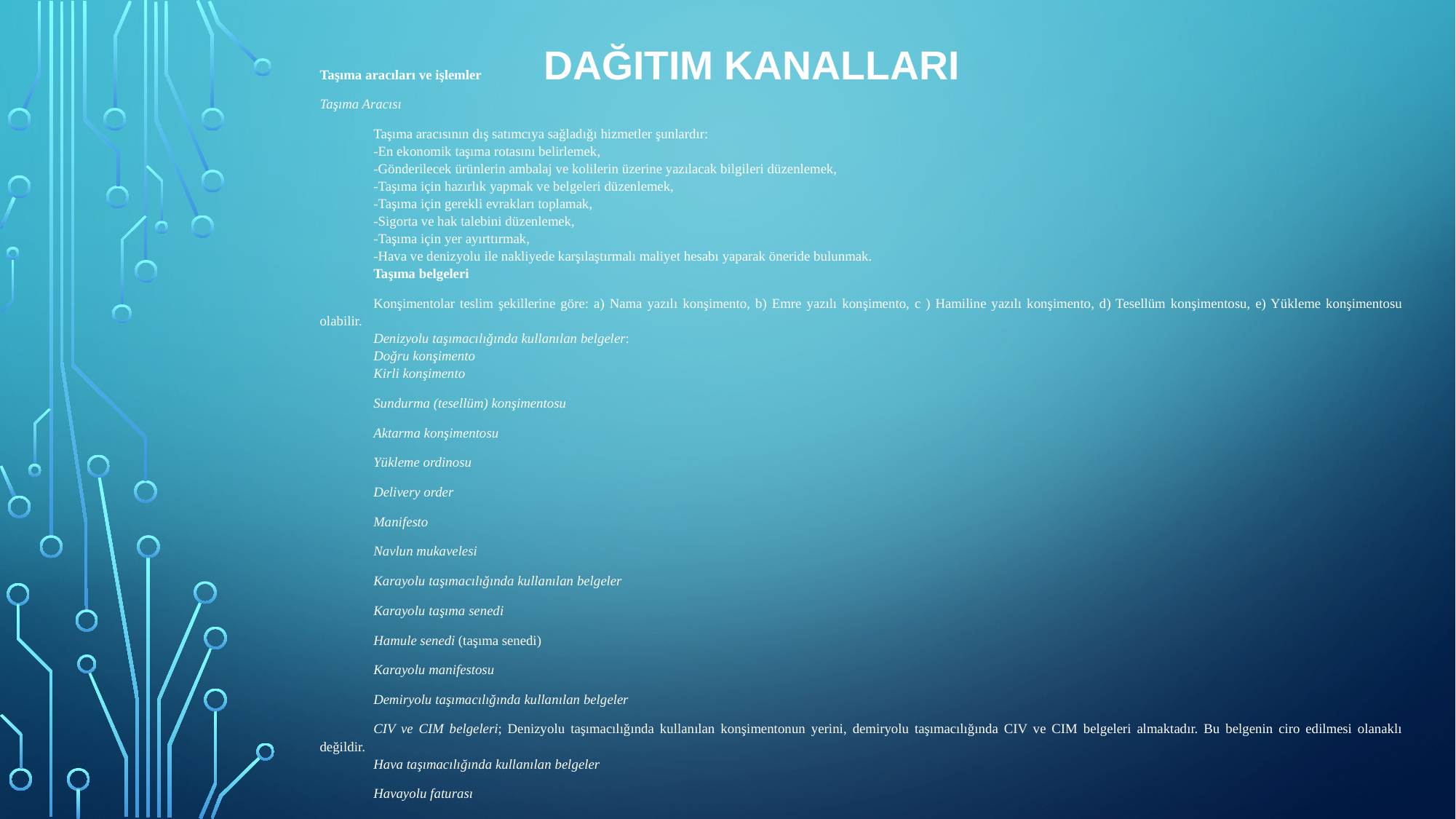

# DAĞITIM KANALLARI
Taşıma aracıları ve işlemler
Taşıma Aracısı
Taşıma aracısının dış satımcıya sağladığı hizmetler şunlardır:
-En ekonomik taşıma rotasını belirlemek,
-Gönderilecek ürünlerin ambalaj ve kolilerin üzerine yazılacak bilgileri düzenlemek,
-Taşıma için hazırlık yapmak ve belgeleri düzenlemek,
-Taşıma için gerekli evrakları toplamak,
-Sigorta ve hak talebini düzenlemek,
-Taşıma için yer ayırttırmak,
-Hava ve denizyolu ile nakliyede karşılaştırmalı maliyet hesabı yaparak öneride bulunmak.
Taşıma belgeleri
Konşimentolar teslim şekillerine göre: a) Nama yazılı konşimento, b) Emre yazılı konşimento, c ) Hamiline yazılı konşimento, d) Tesellüm konşimentosu, e) Yükleme konşimentosu olabilir.
Denizyolu taşımacılığında kullanılan belgeler:
Doğru konşimento
Kirli konşimento
Sundurma (tesellüm) konşimentosu
Aktarma konşimentosu
Yükleme ordinosu
Delivery order
Manifesto
Navlun mukavelesi
Karayolu taşımacılığında kullanılan belgeler
Karayolu taşıma senedi
Hamule senedi (taşıma senedi)
Karayolu manifestosu
Demiryolu taşımacılığında kullanılan belgeler
CIV ve CIM belgeleri; Denizyolu taşımacılığında kullanılan konşimentonun yerini, demiryolu taşımacılığında CIV ve CIM belgeleri almaktadır. Bu belgenin ciro edilmesi olanaklı değildir.
Hava taşımacılığında kullanılan belgeler
Havayolu faturası